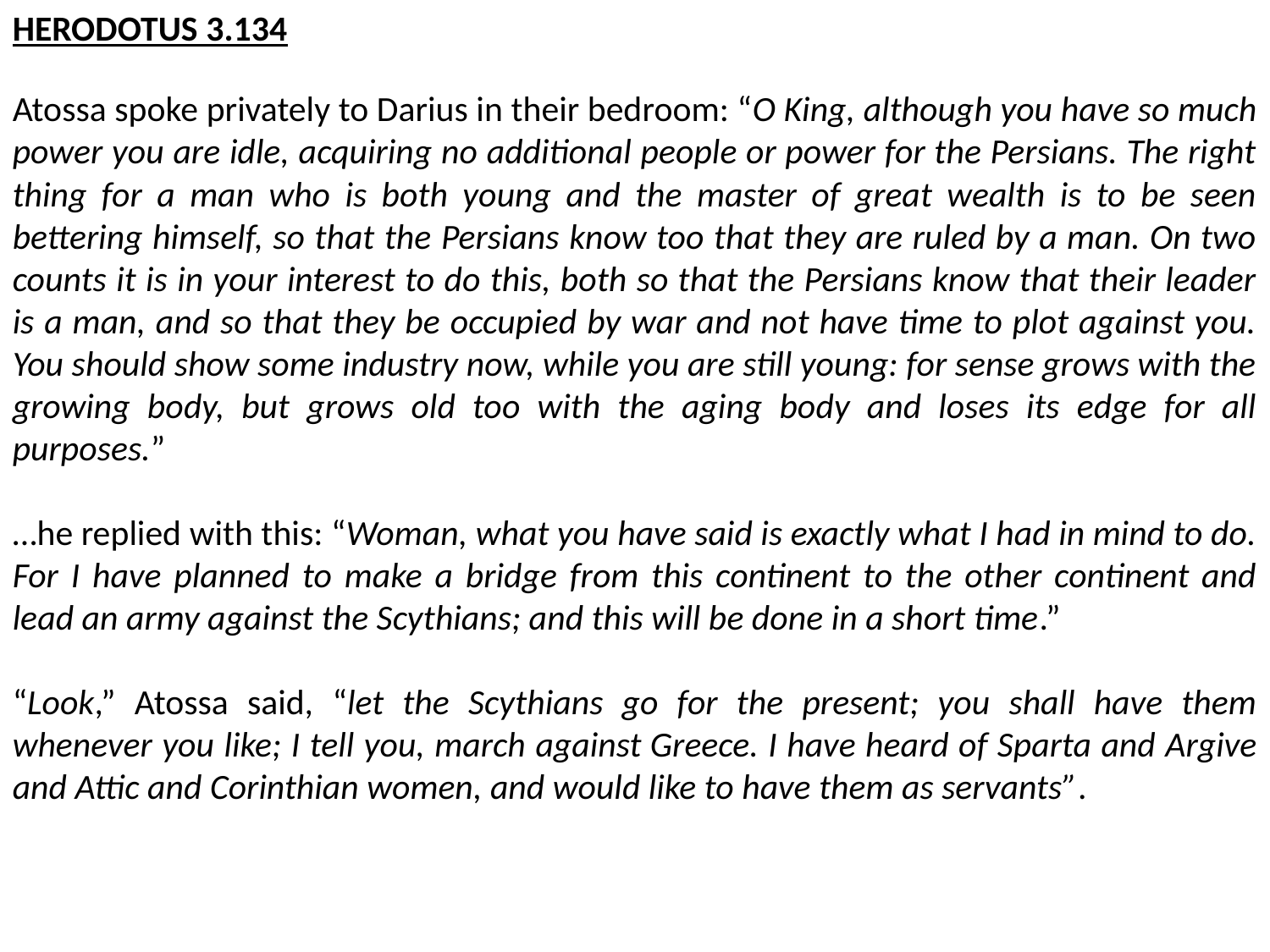

HERODOTUS 3.134

Atossa spoke privately to Darius in their bedroom: “O King, although you have so much power you are idle, acquiring no additional people or power for the Persians. The right thing for a man who is both young and the master of great wealth is to be seen bettering himself, so that the Persians know too that they are ruled by a man. On two counts it is in your interest to do this, both so that the Persians know that their leader is a man, and so that they be occupied by war and not have time to plot against you. You should show some industry now, while you are still young: for sense grows with the growing body, but grows old too with the aging body and loses its edge for all purposes.”

…he replied with this: “Woman, what you have said is exactly what I had in mind to do. For I have planned to make a bridge from this continent to the other continent and lead an army against the Scythians; and this will be done in a short time.”

“Look,” Atossa said, “let the Scythians go for the present; you shall have them whenever you like; I tell you, march against Greece. I have heard of Sparta and Argive and Attic and Corinthian women, and would like to have them as servants”.